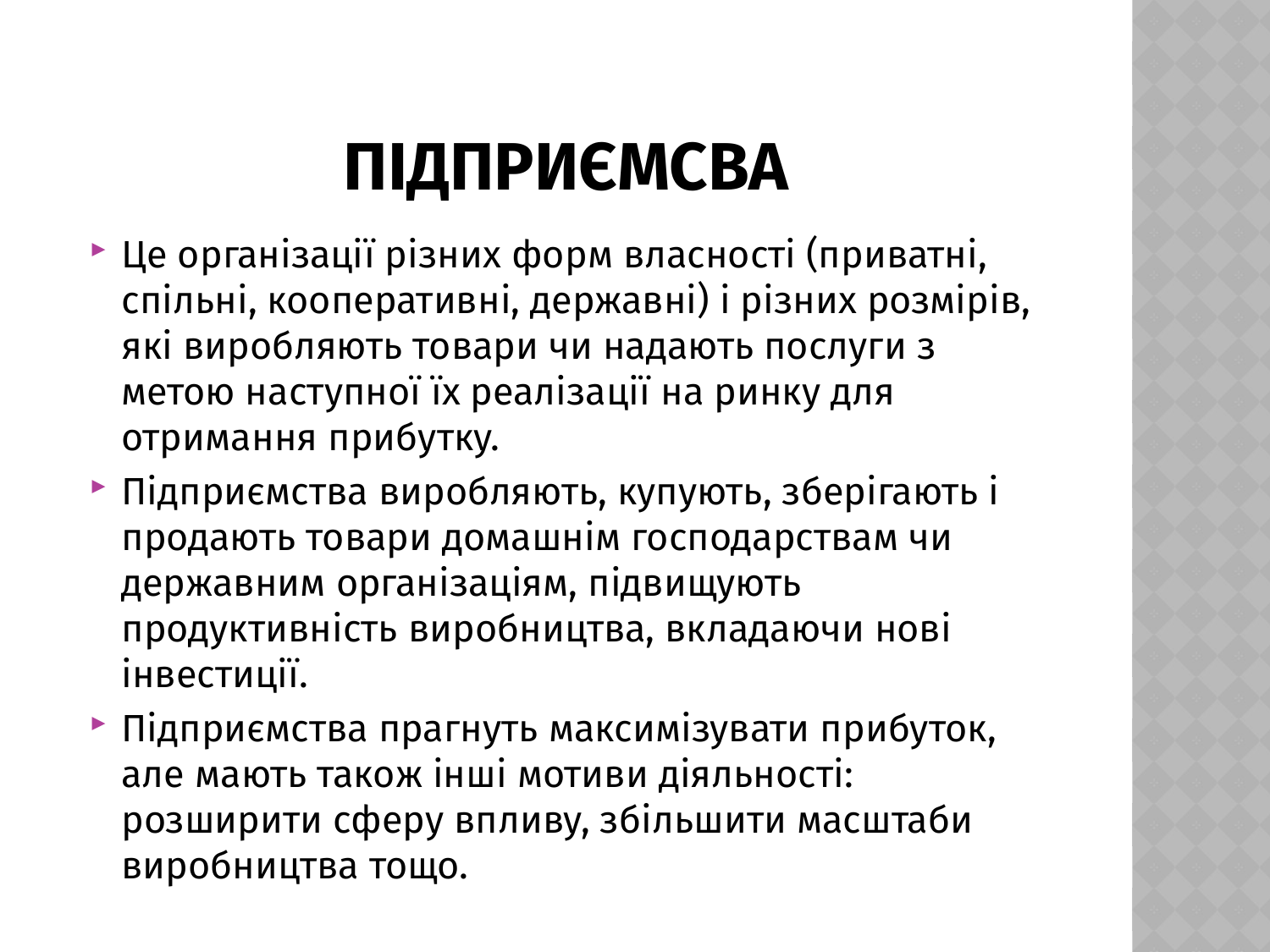

# Підприємсва
Це організації різних форм власності (приватні, спільні, кооперативні, державні) і різних розмірів, які виробляють товари чи надають послуги з метою наступної їх реалізації на ринку для отримання прибутку.
Підприємства виробляють, купують, зберігають і продають товари домашнім господарствам чи державним організаціям, підвищують продуктивність виробництва, вкладаючи нові інвестиції.
Підприємства прагнуть максимізувати прибуток, але мають також інші мотиви діяльності: розширити сферу впливу, збільшити масштаби виробництва тощо.